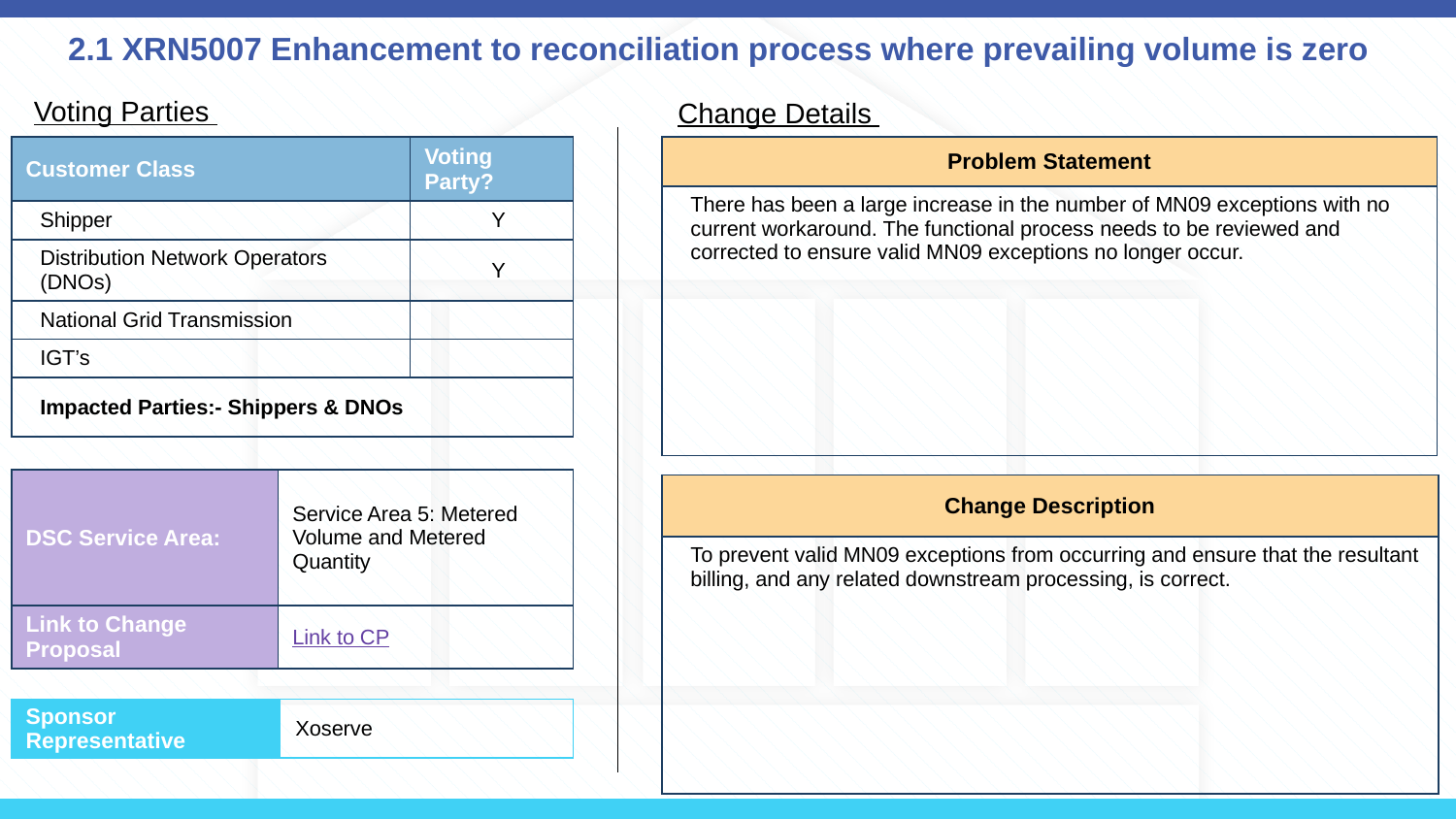

# 2.1 XRN5007 Enhancement to reconciliation process where prevailing volume is zero
Voting Parties
Change Details
| Customer Class | Voting Party? |
| --- | --- |
| Shipper | Y |
| Distribution Network Operators (DNOs) | Y |
| National Grid Transmission |  |
| IGT’s |  |
| Impacted Parties:- Shippers & DNOs |  |
| Problem Statement |
| --- |
| There has been a large increase in the number of MN09 exceptions with no current workaround. The functional process needs to be reviewed and corrected to ensure valid MN09 exceptions no longer occur. |
| DSC Service Area: | Service Area 5: Metered Volume and Metered Quantity |
| --- | --- |
| Link to Change Proposal | Link to CP |
| Change Description |
| --- |
| To prevent valid MN09 exceptions from occurring and ensure that the resultant billing, and any related downstream processing, is correct. |
| Sponsor Representative | Xoserve |
| --- | --- |